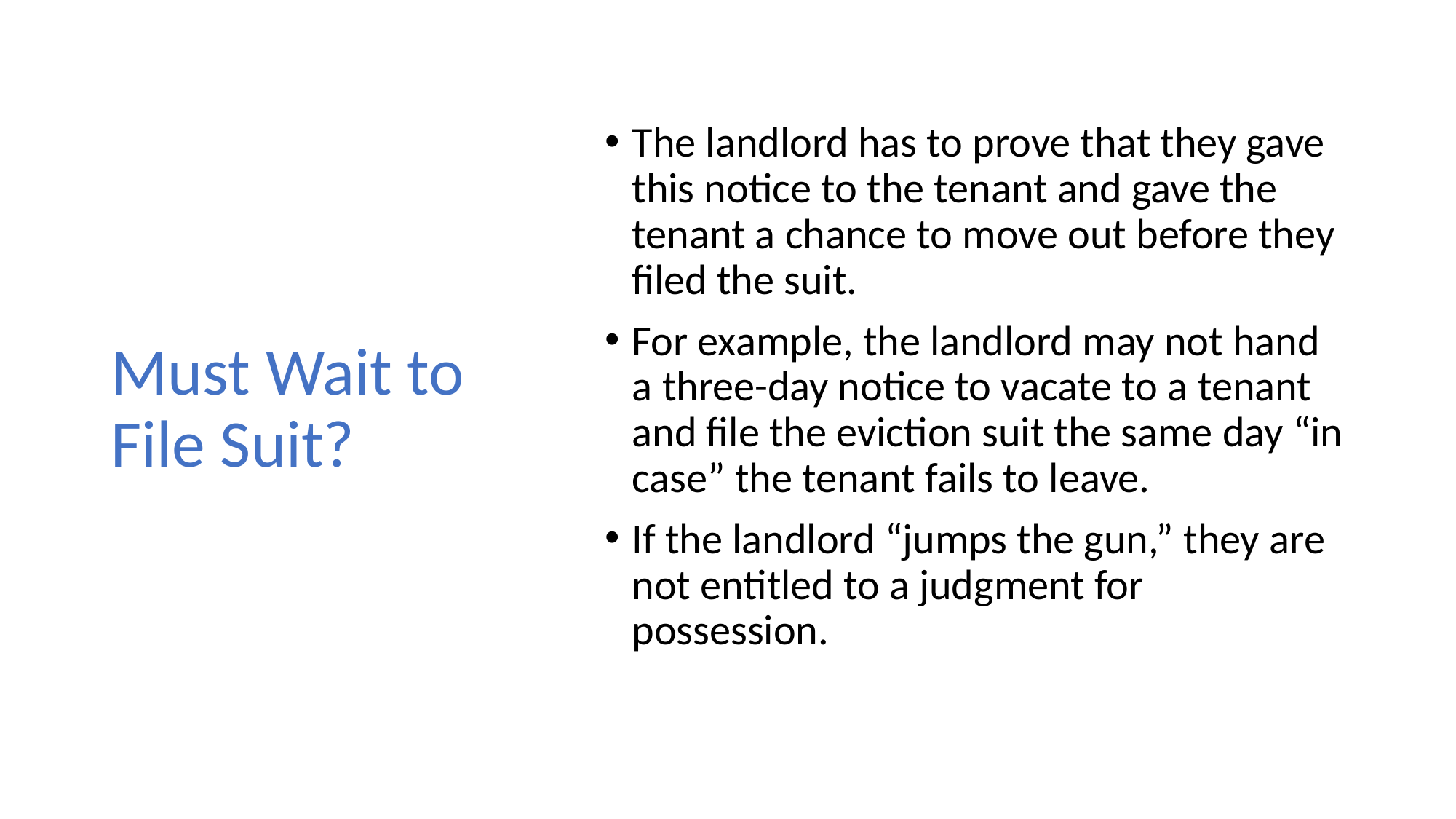

# Must Wait to File Suit?
The landlord has to prove that they gave this notice to the tenant and gave the tenant a chance to move out before they filed the suit.
For example, the landlord may not hand a three-day notice to vacate to a tenant and file the eviction suit the same day “in case” the tenant fails to leave.
If the landlord “jumps the gun,” they are not entitled to a judgment for possession.